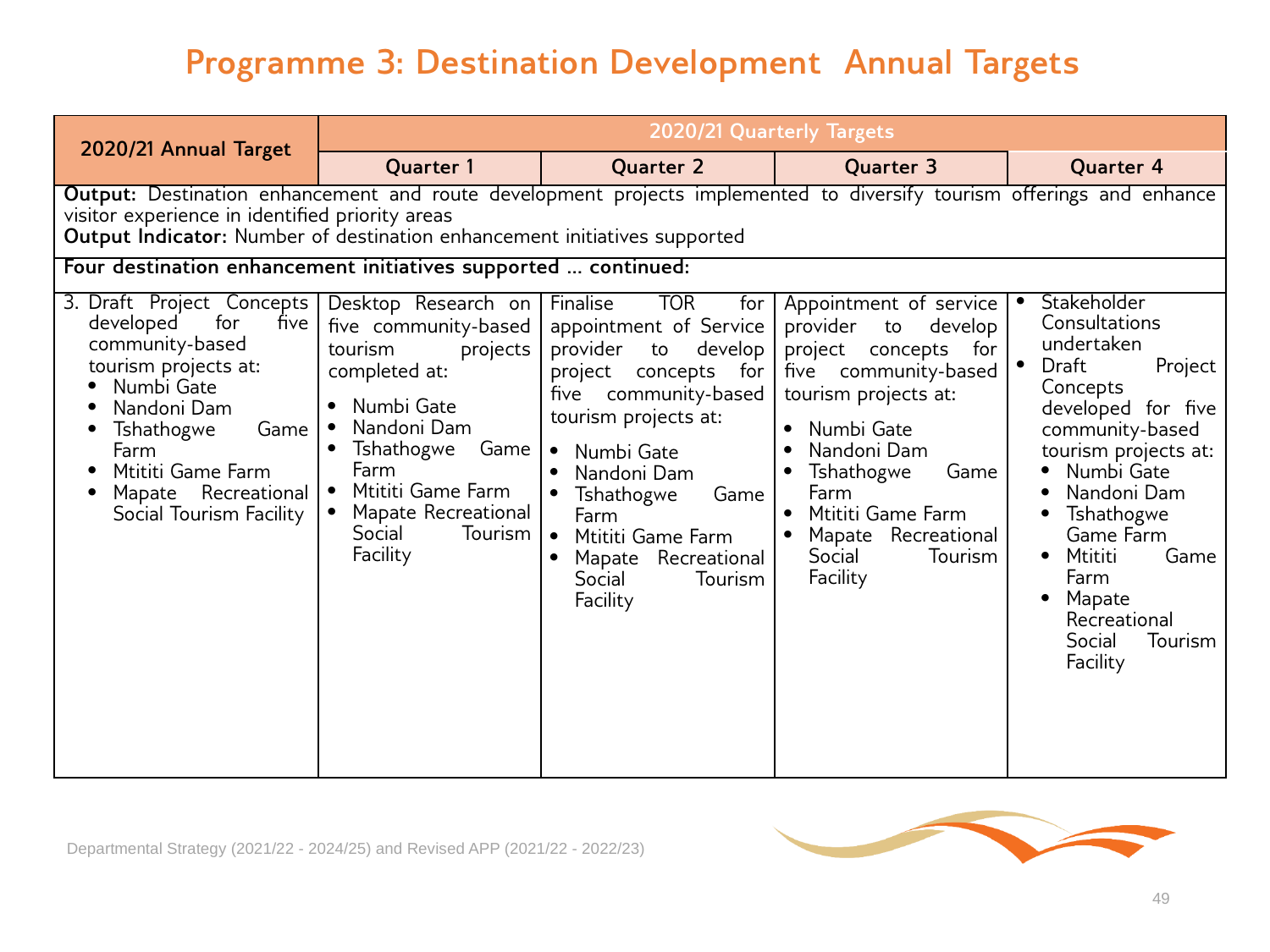

# Programme 3: Destination Development  Annual Targets
| 2020/21 Annual Target | 2020/21 Quarterly Targets |  |  |  |
| --- | --- | --- | --- | --- |
|  | Quarter 1 | Quarter 2 | Quarter 3 | Quarter 4 |
| Output: Destination enhancement and route development projects implemented to diversify tourism offerings and enhance visitor experience in identified priority areas Output Indicator: Number of destination enhancement initiatives supported |  |  |  |  |
| Four destination enhancement initiatives supported … continued: |  |  |  |  |
| Draft Project Concepts developed for five community-based tourism projects at: Numbi Gate Nandoni Dam Tshathogwe Game Farm Mtititi Game Farm Mapate Recreational Social Tourism Facility | Desktop Research on five community-based tourism projects completed at: Numbi Gate Nandoni Dam Tshathogwe Game Farm Mtititi Game Farm Mapate Recreational Social Tourism Facility | Finalise TOR for appointment of Service provider to develop project concepts for five community-based tourism projects at: Numbi Gate Nandoni Dam Tshathogwe Game Farm Mtititi Game Farm Mapate Recreational Social Tourism Facility | Appointment of service provider to develop project concepts for five community-based tourism projects at: Numbi Gate Nandoni Dam Tshathogwe Game Farm Mtititi Game Farm Mapate Recreational Social Tourism Facility | Stakeholder Consultations undertaken Draft Project Concepts developed for five community-based tourism projects at: Numbi Gate Nandoni Dam Tshathogwe Game Farm Mtititi Game Farm Mapate Recreational Social Tourism Facility |
Departmental Strategy (2021/22 - 2024/25) and Revised APP (2021/22 - 2022/23)
49